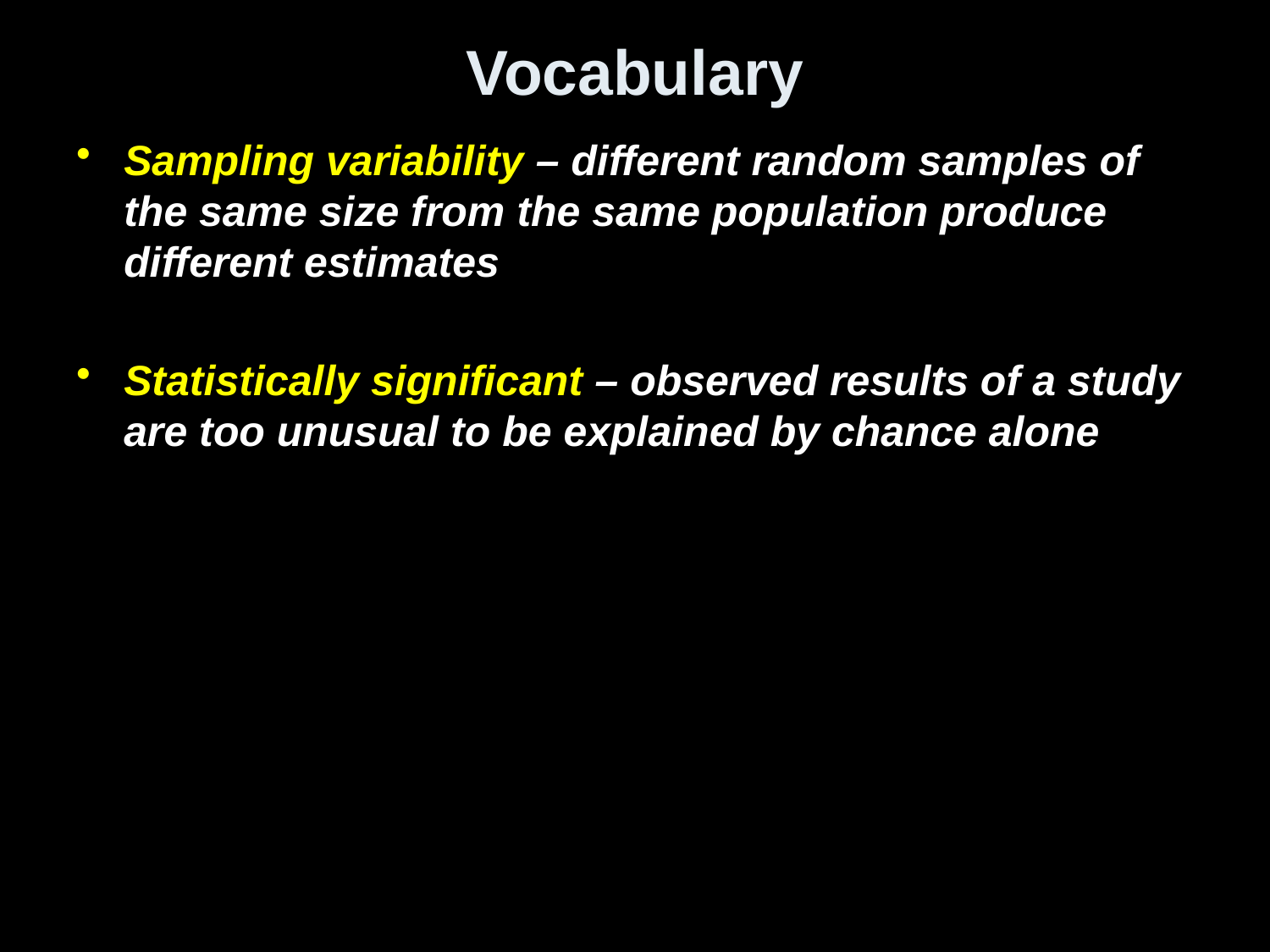

# Vocabulary
Sampling variability – different random samples of the same size from the same population produce different estimates

Statistically significant – observed results of a study are too unusual to be explained by chance alone